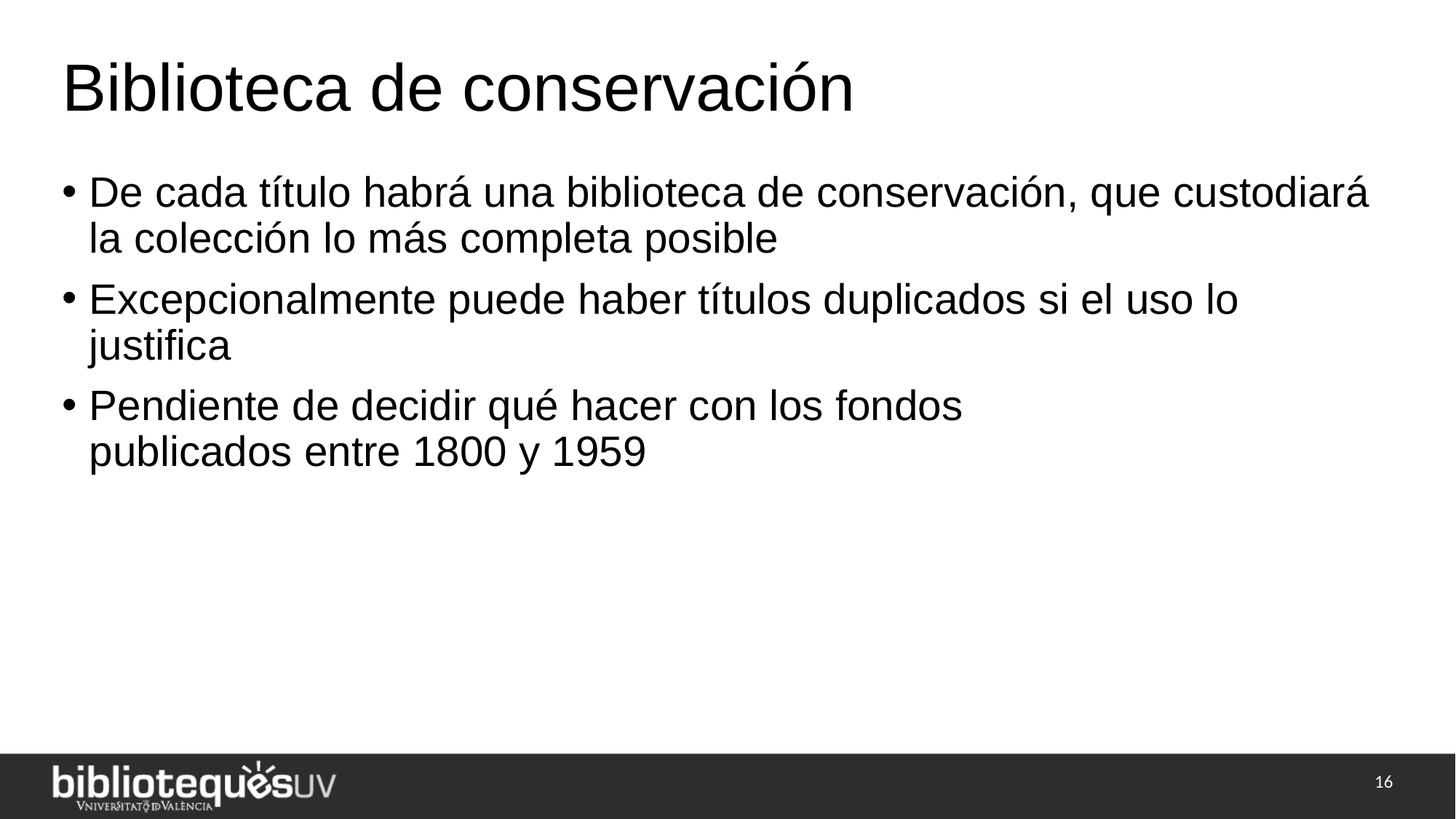

# Biblioteca de conservación
De cada título habrá una biblioteca de conservación, que custodiará la colección lo más completa posible
Excepcionalmente puede haber títulos duplicados si el uso lo justifica
Pendiente de decidir qué hacer con los fondos
publicados entre 1800 y 1959
16